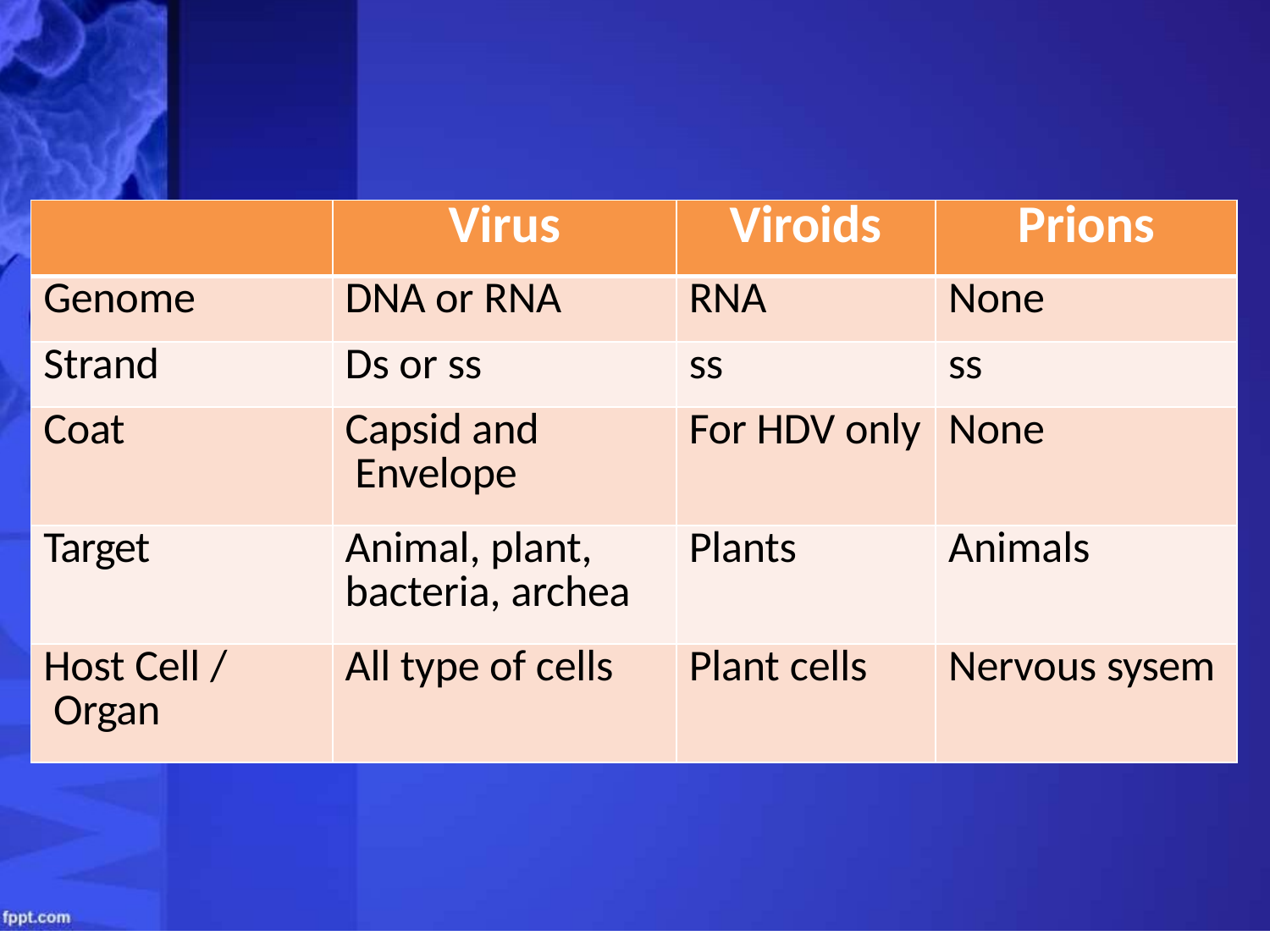

|  | Virus | Viroids | Prions |
| --- | --- | --- | --- |
| Genome | DNA or RNA | RNA | None |
| Strand | Ds or ss | ss | ss |
| Coat | Capsid and Envelope | For HDV only | None |
| Target | Animal, plant, bacteria, archea | Plants | Animals |
| Host Cell / Organ | All type of cells | Plant cells | Nervous sysem |